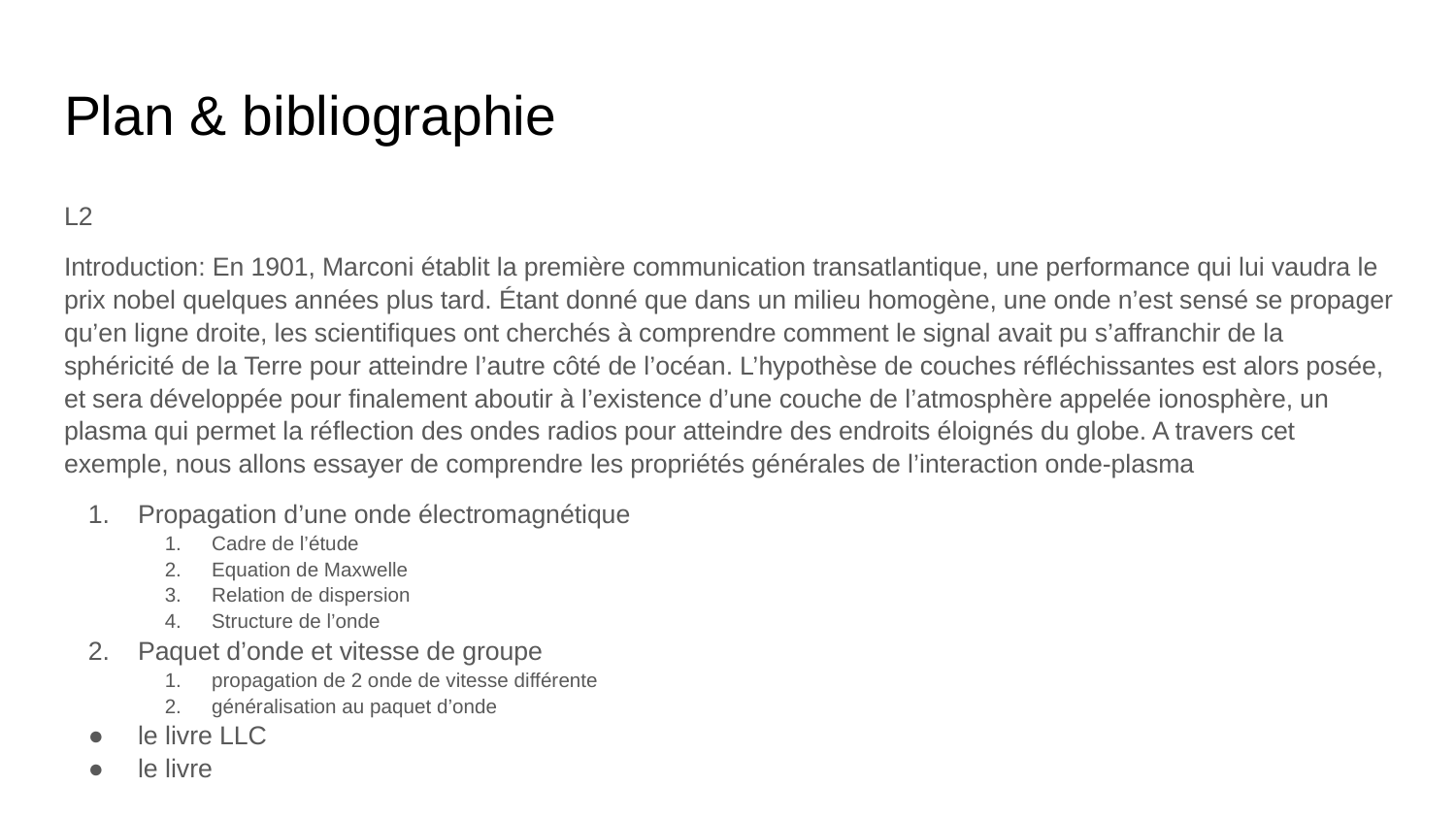

# Plan & bibliographie
L2
Introduction: En 1901, Marconi établit la première communication transatlantique, une performance qui lui vaudra le prix nobel quelques années plus tard. Étant donné que dans un milieu homogène, une onde n’est sensé se propager qu’en ligne droite, les scientifiques ont cherchés à comprendre comment le signal avait pu s’affranchir de la sphéricité de la Terre pour atteindre l’autre côté de l’océan. L’hypothèse de couches réfléchissantes est alors posée, et sera développée pour finalement aboutir à l’existence d’une couche de l’atmosphère appelée ionosphère, un plasma qui permet la réflection des ondes radios pour atteindre des endroits éloignés du globe. A travers cet exemple, nous allons essayer de comprendre les propriétés générales de l’interaction onde-plasma
Propagation d’une onde électromagnétique
Cadre de l’étude
Equation de Maxwelle
Relation de dispersion
Structure de l’onde
Paquet d’onde et vitesse de groupe
propagation de 2 onde de vitesse différente
généralisation au paquet d’onde
le livre LLC
le livre